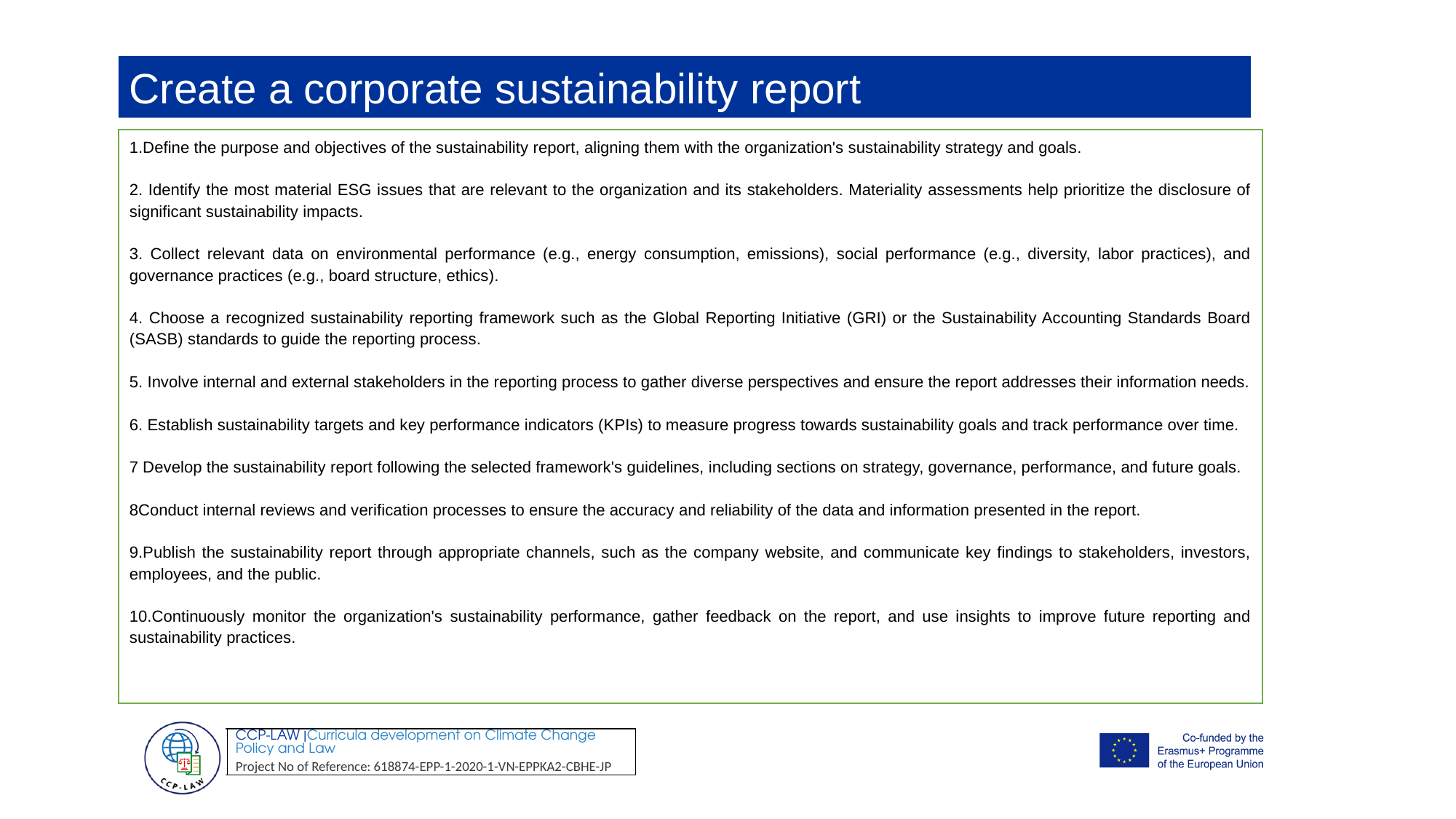

Create a corporate sustainability report
1.Define the purpose and objectives of the sustainability report, aligning them with the organization's sustainability strategy and goals.

2. Identify the most material ESG issues that are relevant to the organization and its stakeholders. Materiality assessments help prioritize the disclosure of significant sustainability impacts.

3. Collect relevant data on environmental performance (e.g., energy consumption, emissions), social performance (e.g., diversity, labor practices), and governance practices (e.g., board structure, ethics).

4. Choose a recognized sustainability reporting framework such as the Global Reporting Initiative (GRI) or the Sustainability Accounting Standards Board (SASB) standards to guide the reporting process.

5. Involve internal and external stakeholders in the reporting process to gather diverse perspectives and ensure the report addresses their information needs.

6. Establish sustainability targets and key performance indicators (KPIs) to measure progress towards sustainability goals and track performance over time.

7 Develop the sustainability report following the selected framework's guidelines, including sections on strategy, governance, performance, and future goals.

8Conduct internal reviews and verification processes to ensure the accuracy and reliability of the data and information presented in the report.

9.Publish the sustainability report through appropriate channels, such as the company website, and communicate key findings to stakeholders, investors, employees, and the public.

10.Continuously monitor the organization's sustainability performance, gather feedback on the report, and use insights to improve future reporting and sustainability practices.